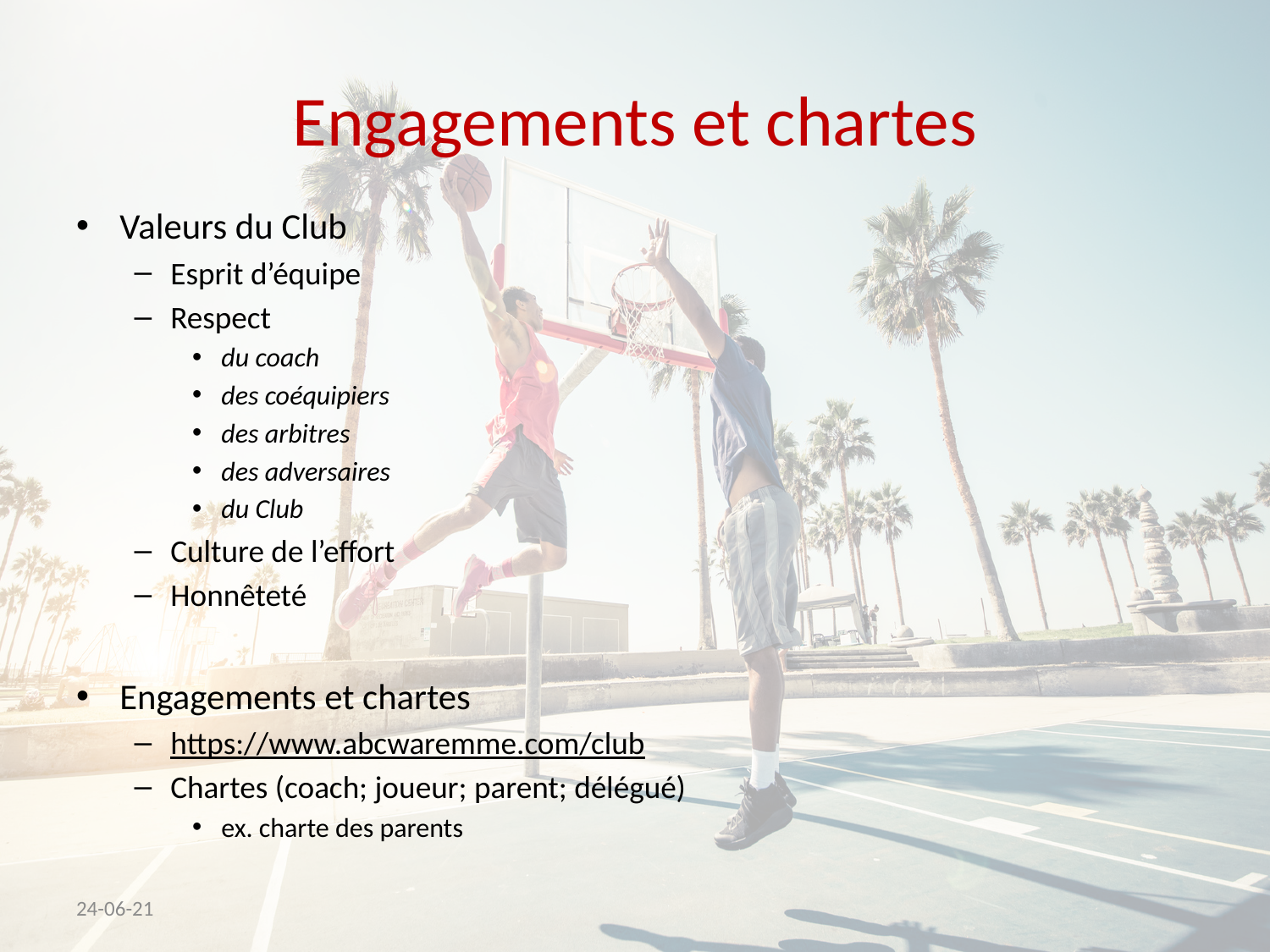

# Engagements et chartes
Valeurs du Club
Esprit d’équipe
Respect
du coach
des coéquipiers
des arbitres
des adversaires
du Club
Culture de l’effort
Honnêteté

Engagements et chartes
https://www.abcwaremme.com/club
Chartes (coach; joueur; parent; délégué)
ex. charte des parents

24-06-21